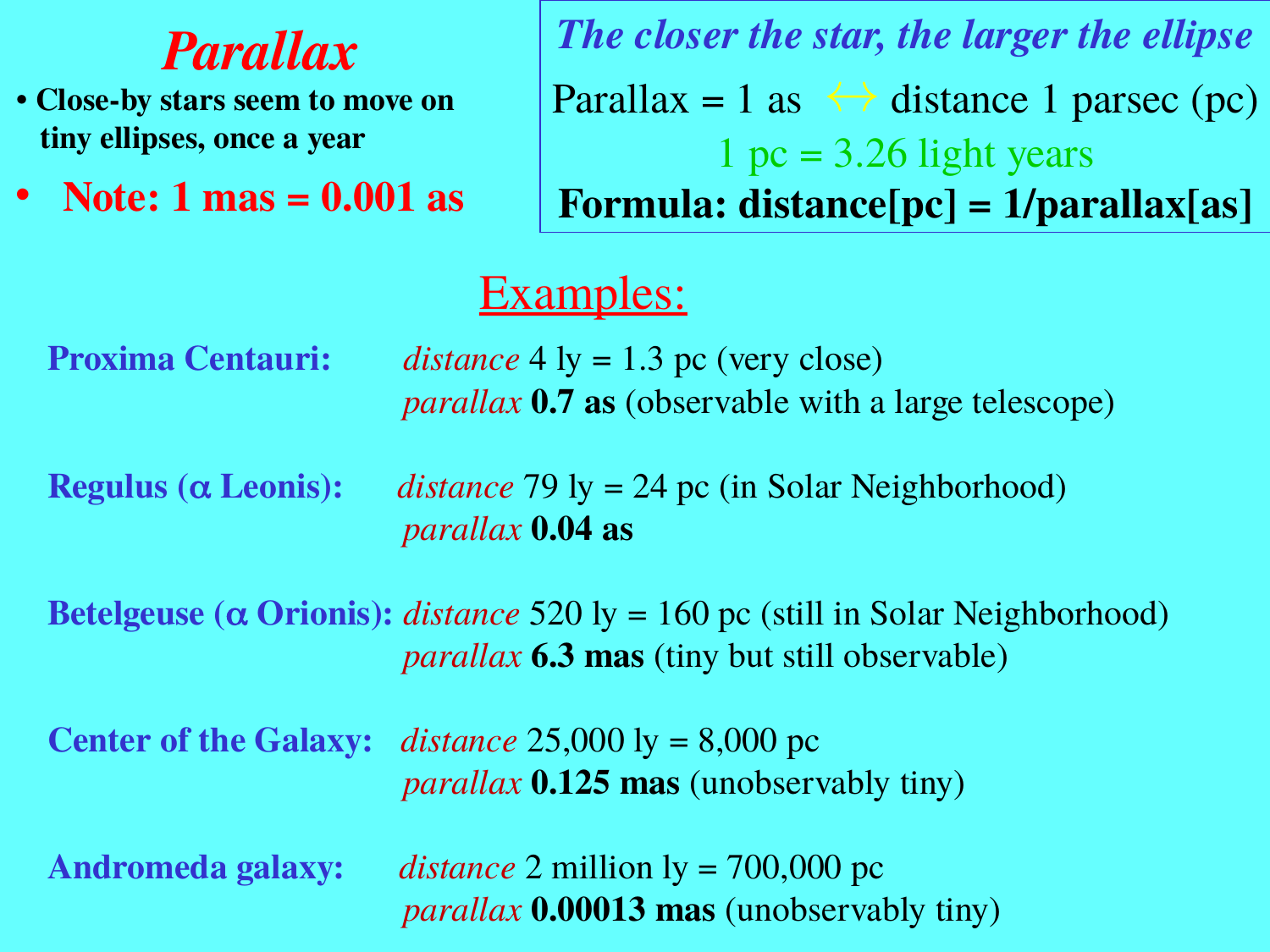

Parallax
The closer the star, the larger the ellipse
Parallax = 1 as  ↔ distance 1 parsec (pc)
1 pc = 3.26 light years
Formula: distance[pc] = 1/parallax[as]
• Close-by stars seem to move on
   tiny ellipses, once a year
Note: 1 mas = 0.001 as
Examples:
Proxima Centauri:        distance 4 ly = 1.3 pc (very close)
                                        parallax 0.7 as (observable with a large telescope)

Regulus (α Leonis):      distance 79 ly = 24 pc (in Solar Neighborhood)
                                        parallax 0.04 as

Betelgeuse (α Orionis): distance 520 ly = 160 pc (still in Solar Neighborhood)
                                        parallax 6.3 mas (tiny but still observable)

Center of the Galaxy:   distance 25,000 ly = 8,000 pc
                                        parallax 0.125 mas (unobservably tiny)

Andromeda galaxy:      distance 2 million ly = 700,000 pc
                                        parallax 0.00013 mas (unobservably tiny)